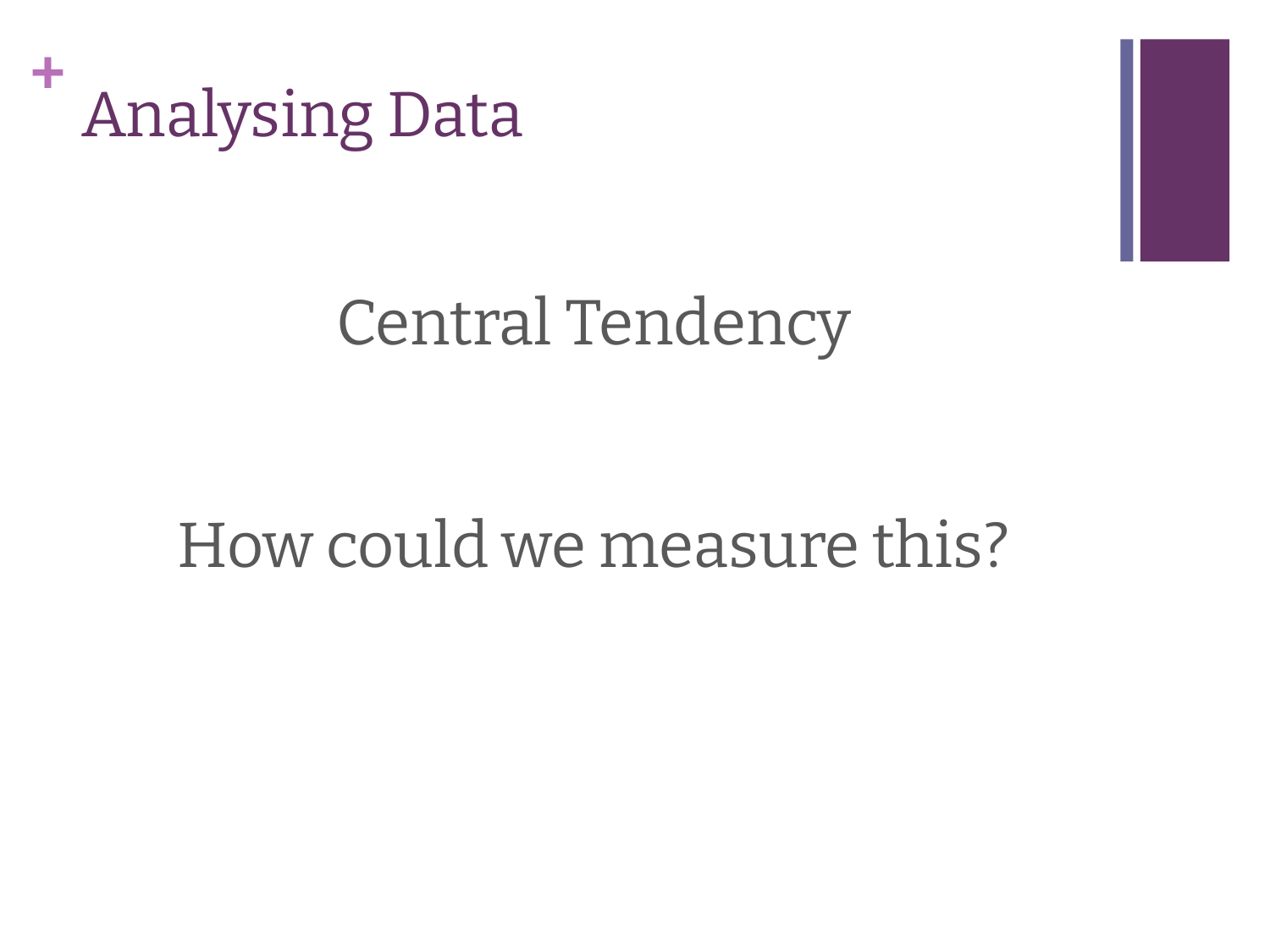

# Analysing Data
Central Tendency

How could we measure this?